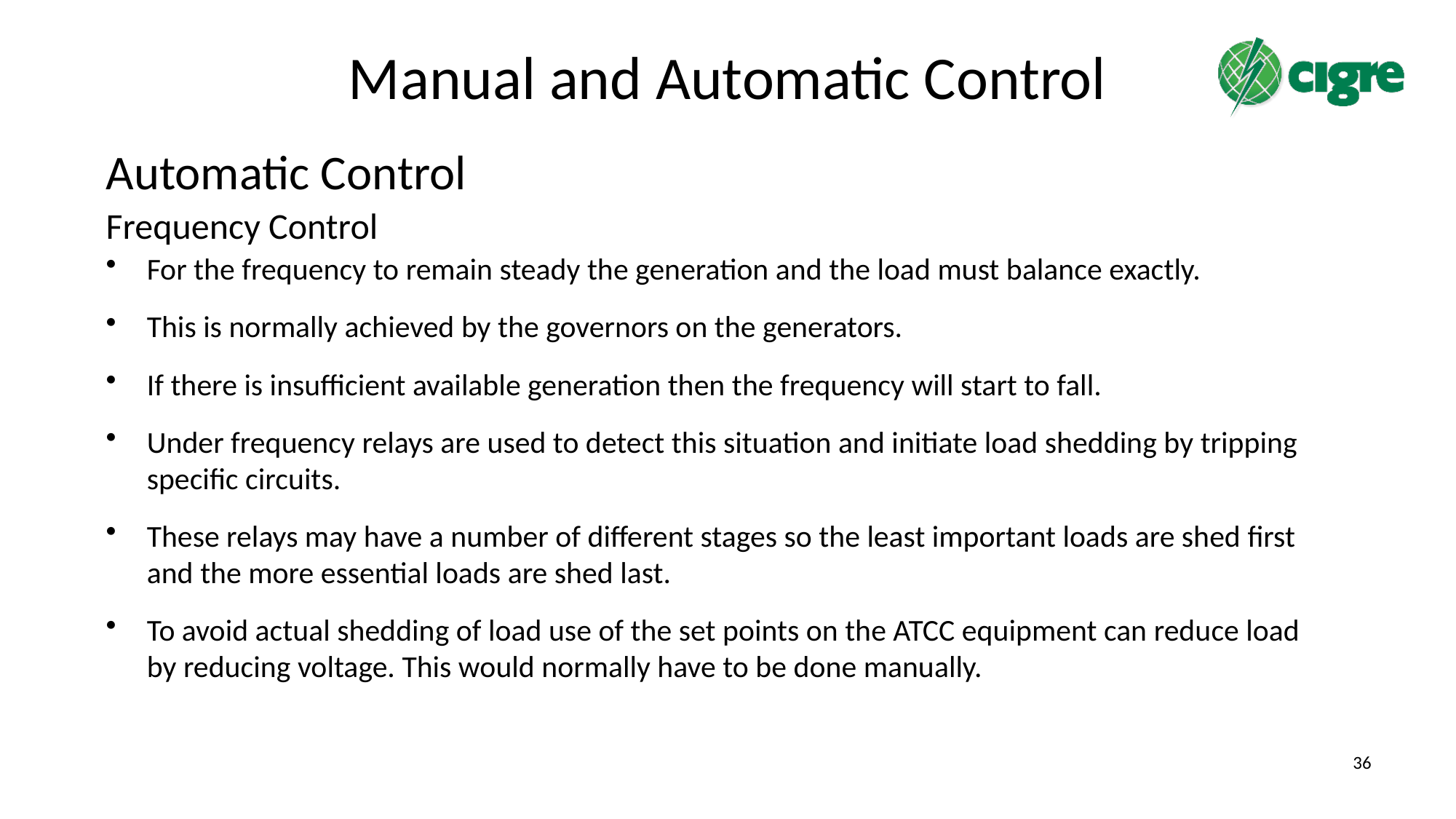

# Manual and Automatic Control
Automatic Control
Frequency Control
For the frequency to remain steady the generation and the load must balance exactly.
This is normally achieved by the governors on the generators.
If there is insufficient available generation then the frequency will start to fall.
Under frequency relays are used to detect this situation and initiate load shedding by tripping specific circuits.
These relays may have a number of different stages so the least important loads are shed first and the more essential loads are shed last.
To avoid actual shedding of load use of the set points on the ATCC equipment can reduce load by reducing voltage. This would normally have to be done manually.
36